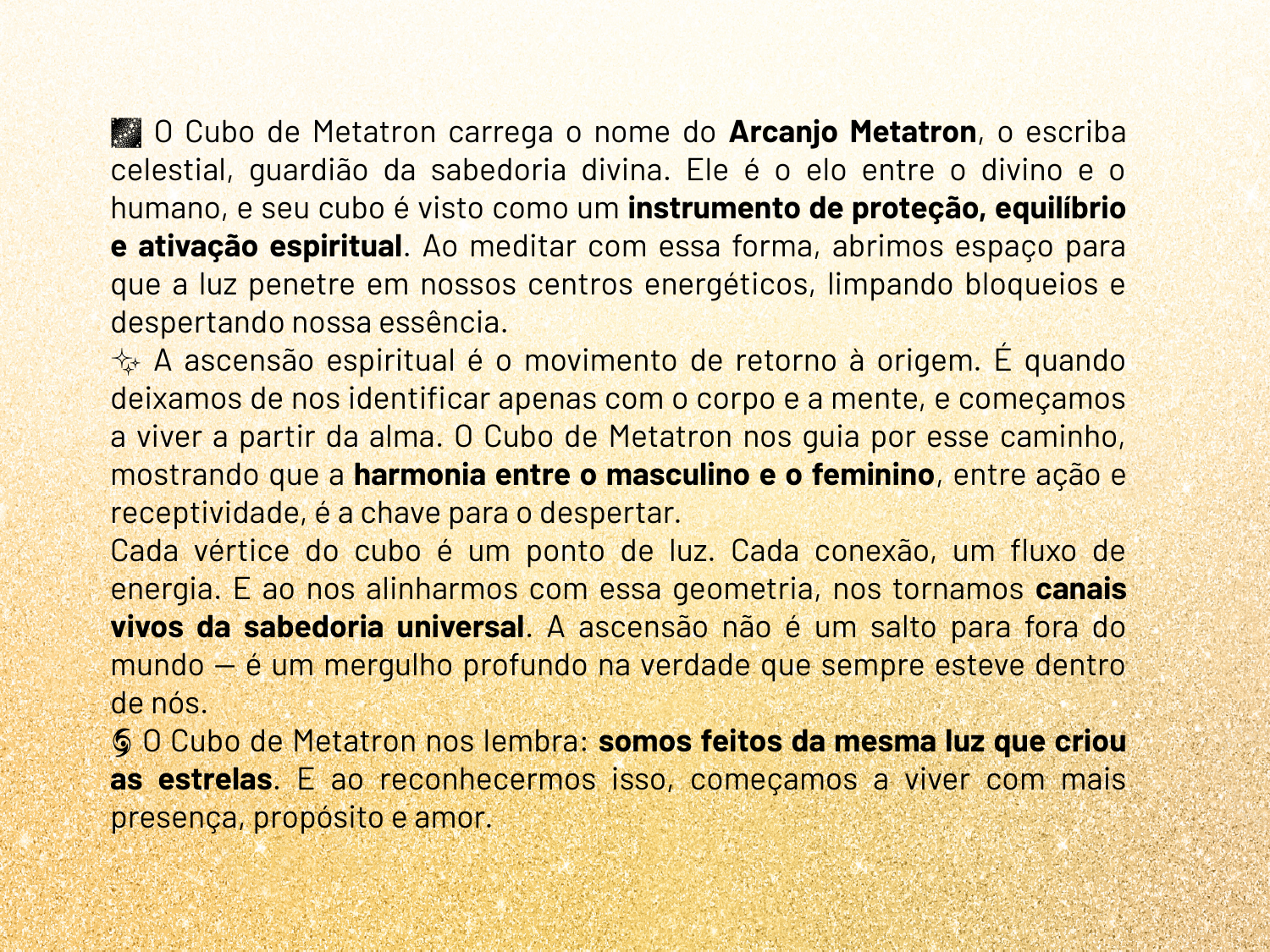

🌌 O Cubo de Metatron carrega o nome do Arcanjo Metatron, o escriba celestial, guardião da sabedoria divina. Ele é o elo entre o divino e o humano, e seu cubo é visto como um instrumento de proteção, equilíbrio e ativação espiritual. Ao meditar com essa forma, abrimos espaço para que a luz penetre em nossos centros energéticos, limpando bloqueios e despertando nossa essência.
✨ A ascensão espiritual é o movimento de retorno à origem. É quando deixamos de nos identificar apenas com o corpo e a mente, e começamos a viver a partir da alma. O Cubo de Metatron nos guia por esse caminho, mostrando que a harmonia entre o masculino e o feminino, entre ação e receptividade, é a chave para o despertar.
Cada vértice do cubo é um ponto de luz. Cada conexão, um fluxo de energia. E ao nos alinharmos com essa geometria, nos tornamos canais vivos da sabedoria universal. A ascensão não é um salto para fora do mundo — é um mergulho profundo na verdade que sempre esteve dentro de nós.
🌀 O Cubo de Metatron nos lembra: somos feitos da mesma luz que criou as estrelas. E ao reconhecermos isso, começamos a viver com mais presença, propósito e amor.